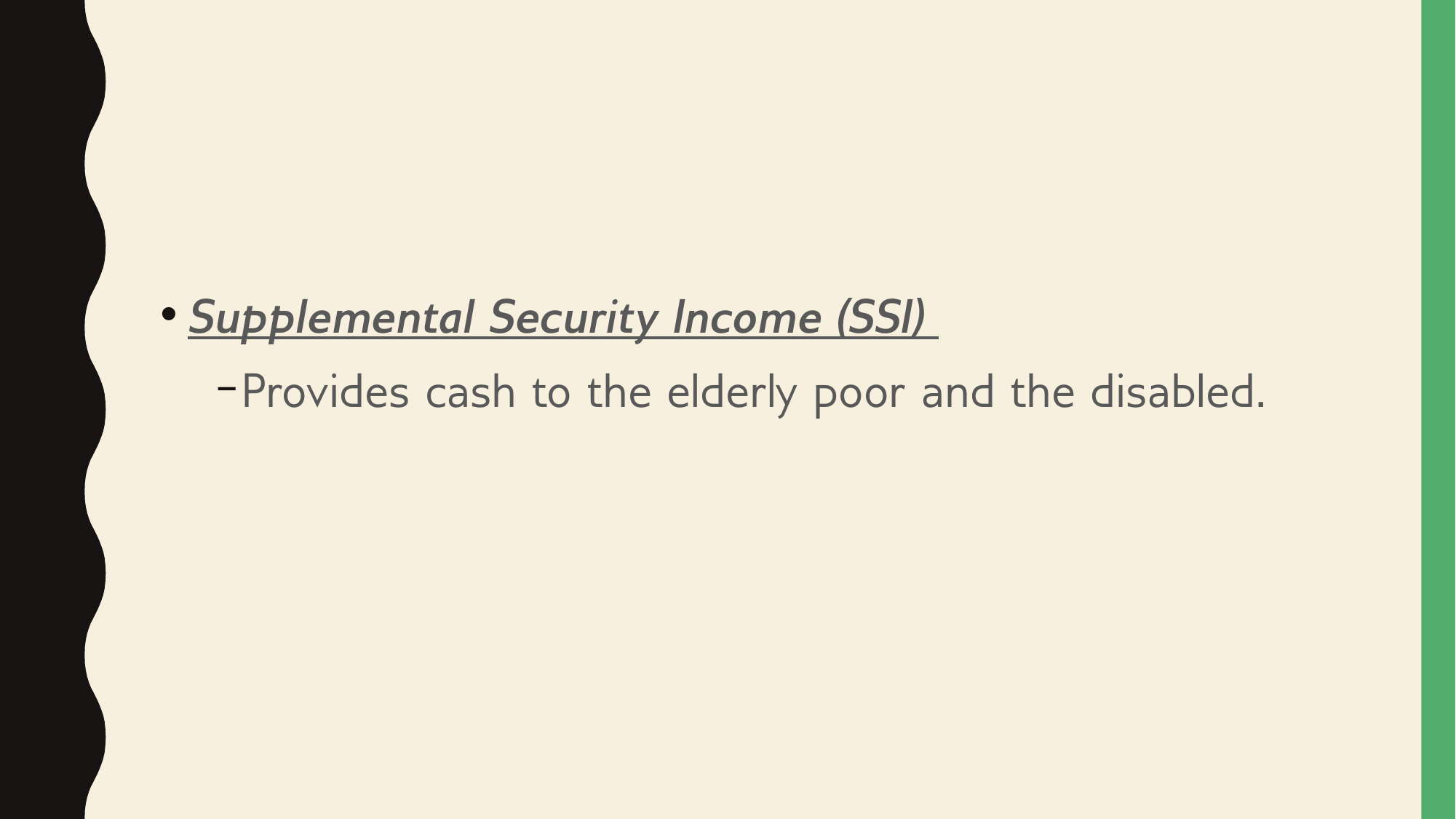

#
Supplemental Security Income (SSI)
Provides cash to the elderly poor and the disabled.